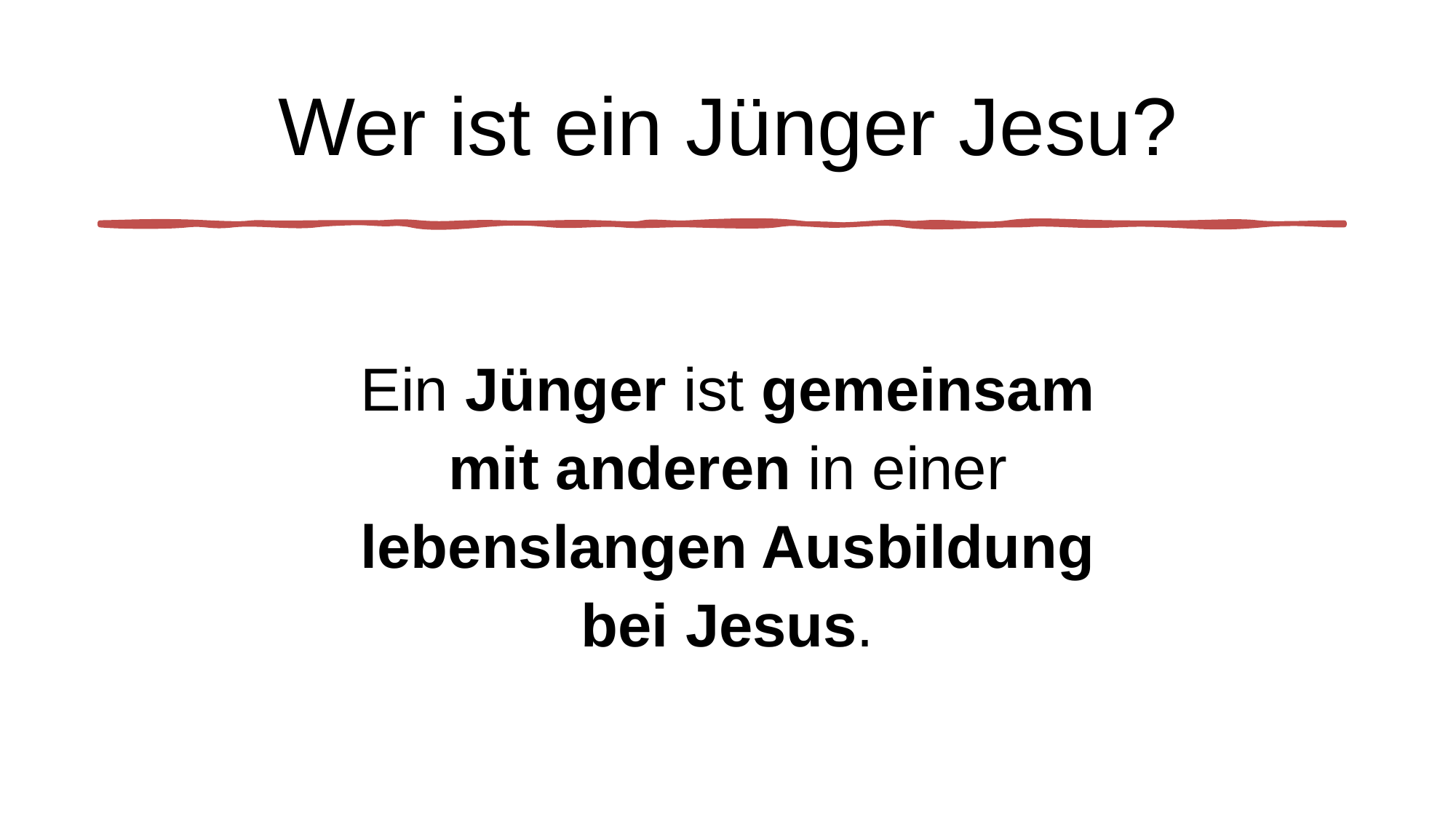

# Wer ist ein Jünger Jesu?

Ein Jünger ist gemeinsam mit anderen in einer lebenslangen Ausbildung bei Jesus.